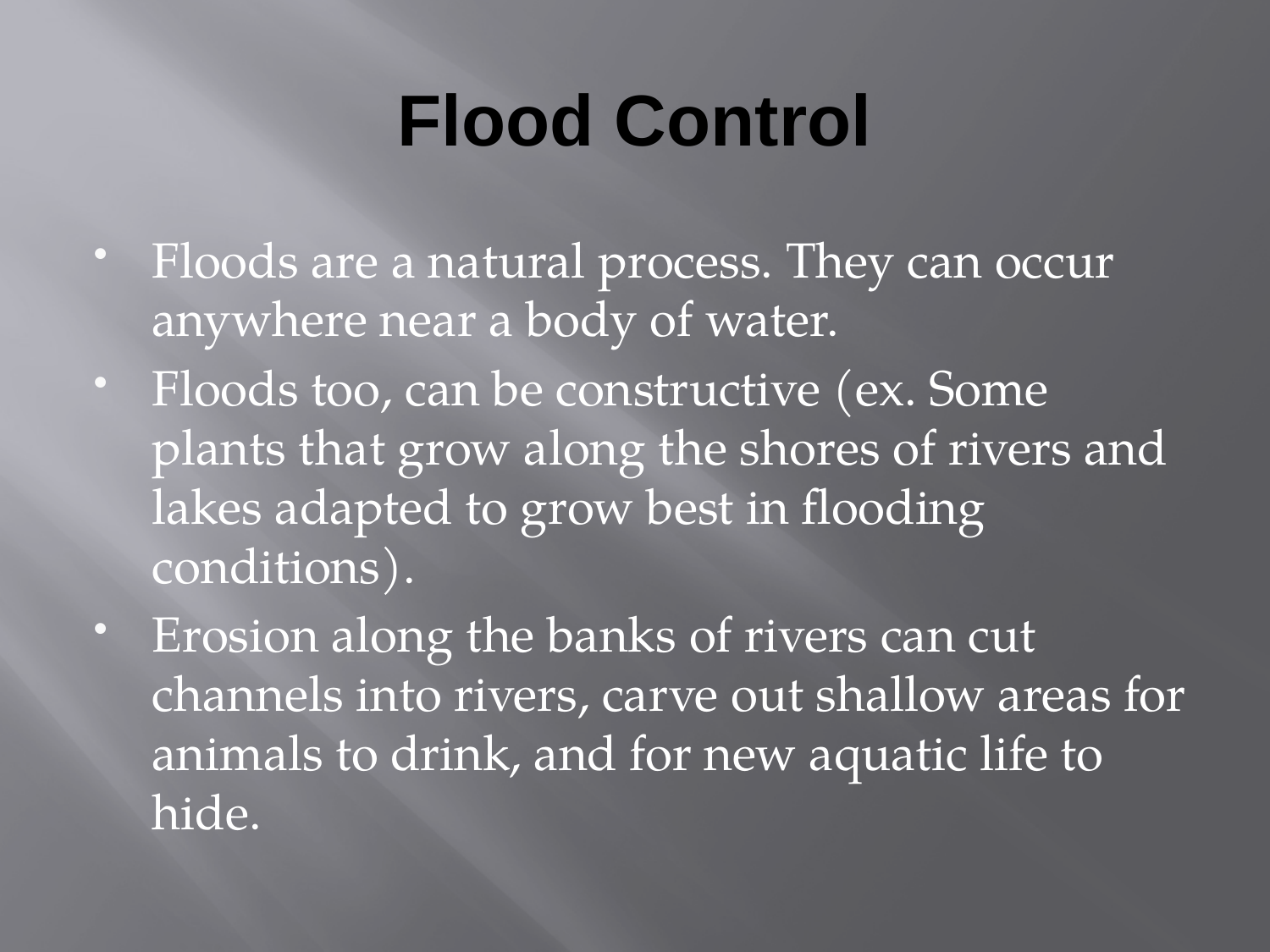

# Flood Control
Floods are a natural process. They can occur anywhere near a body of water.
Floods too, can be constructive (ex. Some plants that grow along the shores of rivers and lakes adapted to grow best in flooding conditions).
Erosion along the banks of rivers can cut channels into rivers, carve out shallow areas for animals to drink, and for new aquatic life to hide.